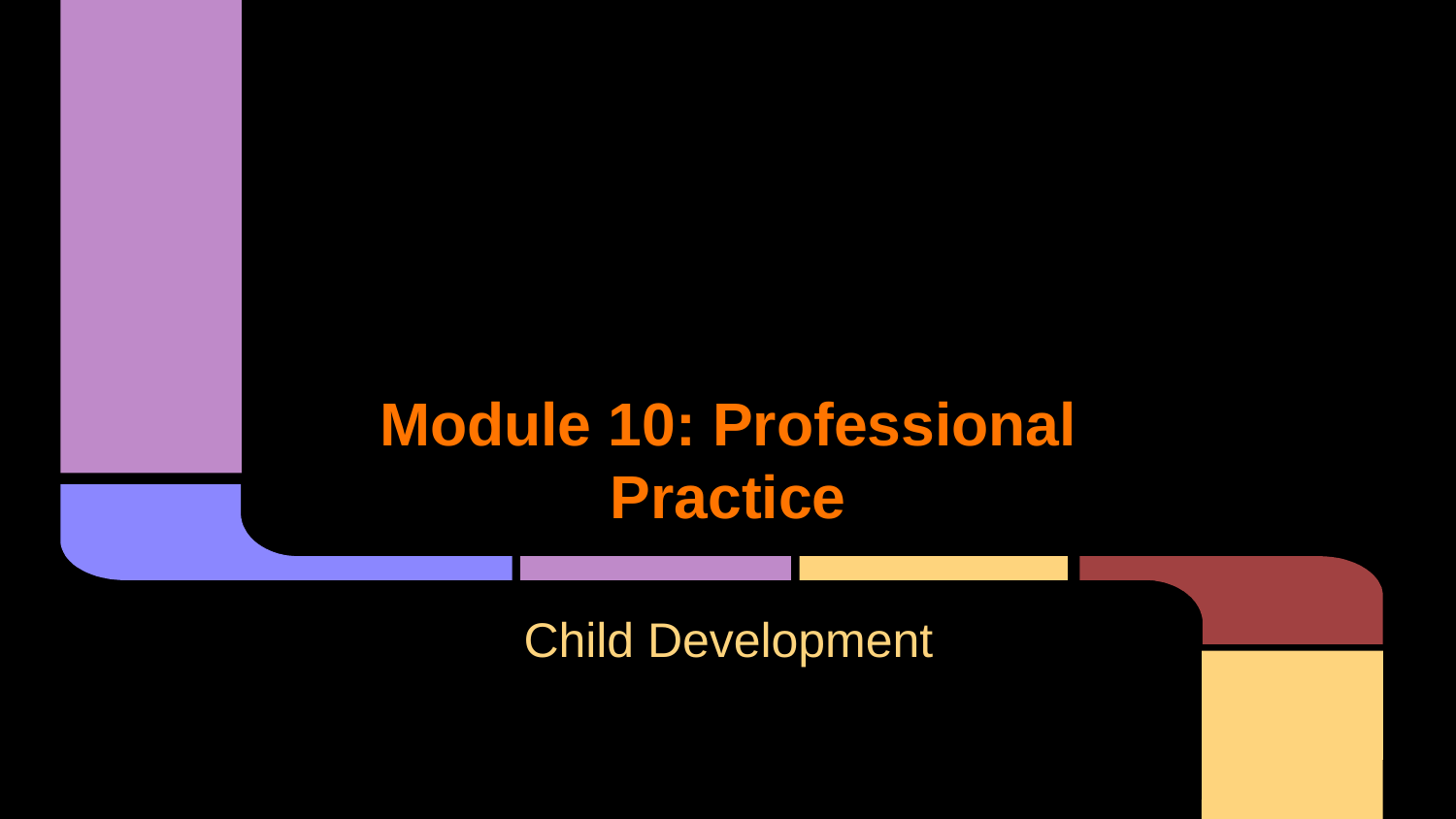

# Module 10: Professional Practice
Child Development